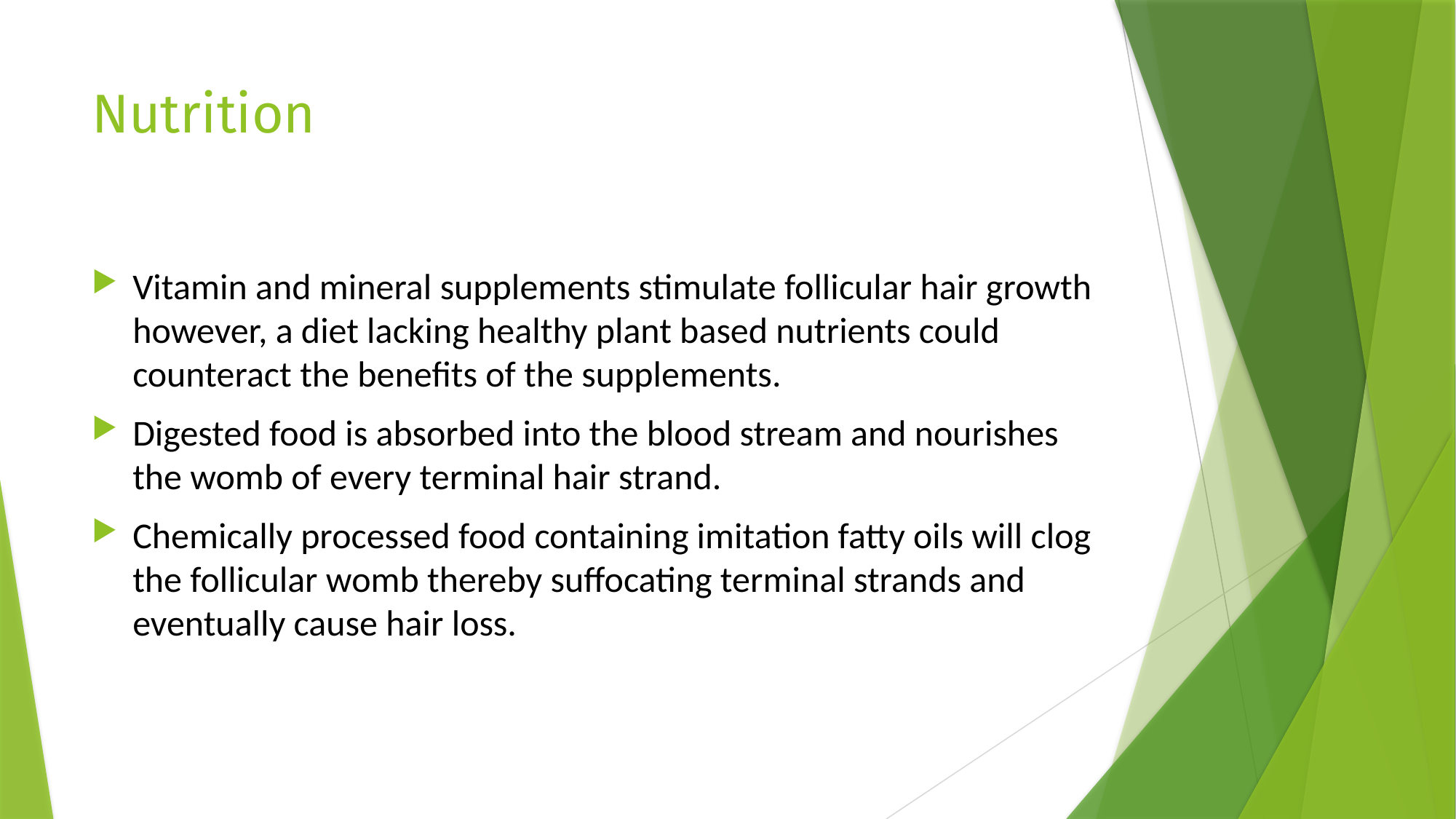

# Nutrition
Vitamin and mineral supplements stimulate follicular hair growth however, a diet lacking healthy plant based nutrients could counteract the benefits of the supplements.
Digested food is absorbed into the blood stream and nourishes the womb of every terminal hair strand.
Chemically processed food containing imitation fatty oils will clog the follicular womb thereby suffocating terminal strands and eventually cause hair loss.